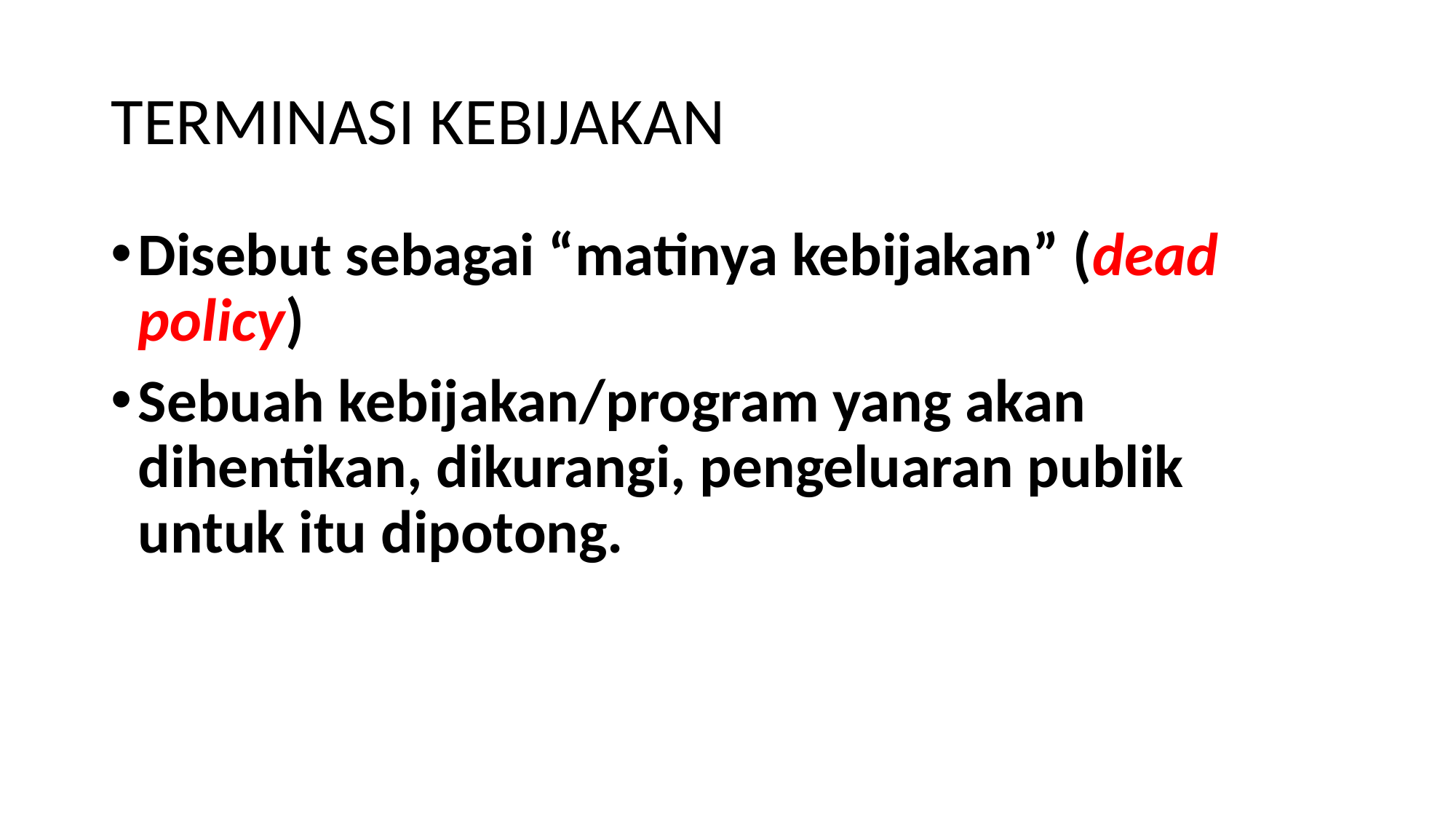

# TERMINASI KEBIJAKAN
Disebut sebagai “matinya kebijakan” (dead policy)
Sebuah kebijakan/program yang akan dihentikan, dikurangi, pengeluaran publik untuk itu dipotong.